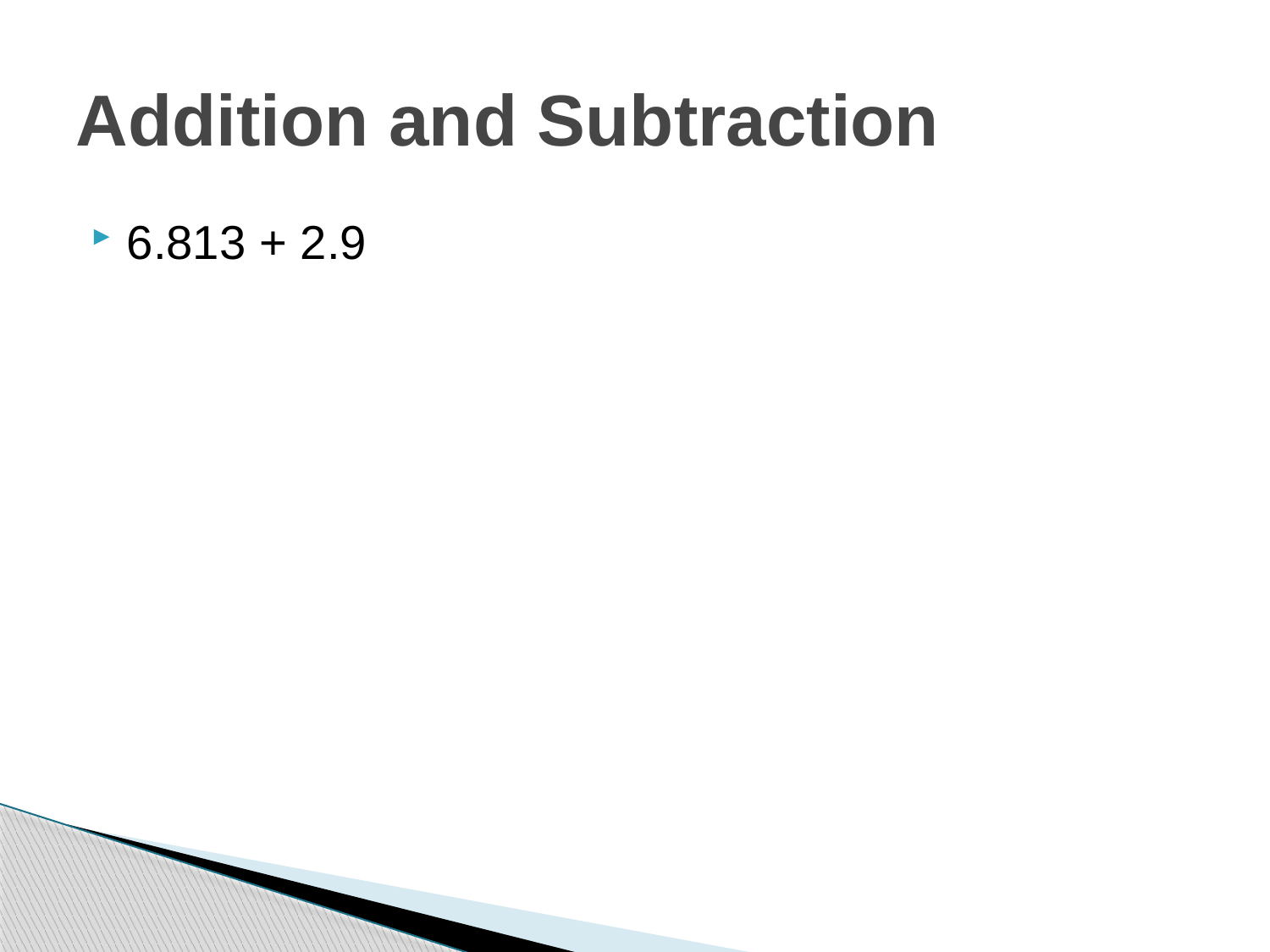

# Addition and Subtraction
6.813 + 2.9